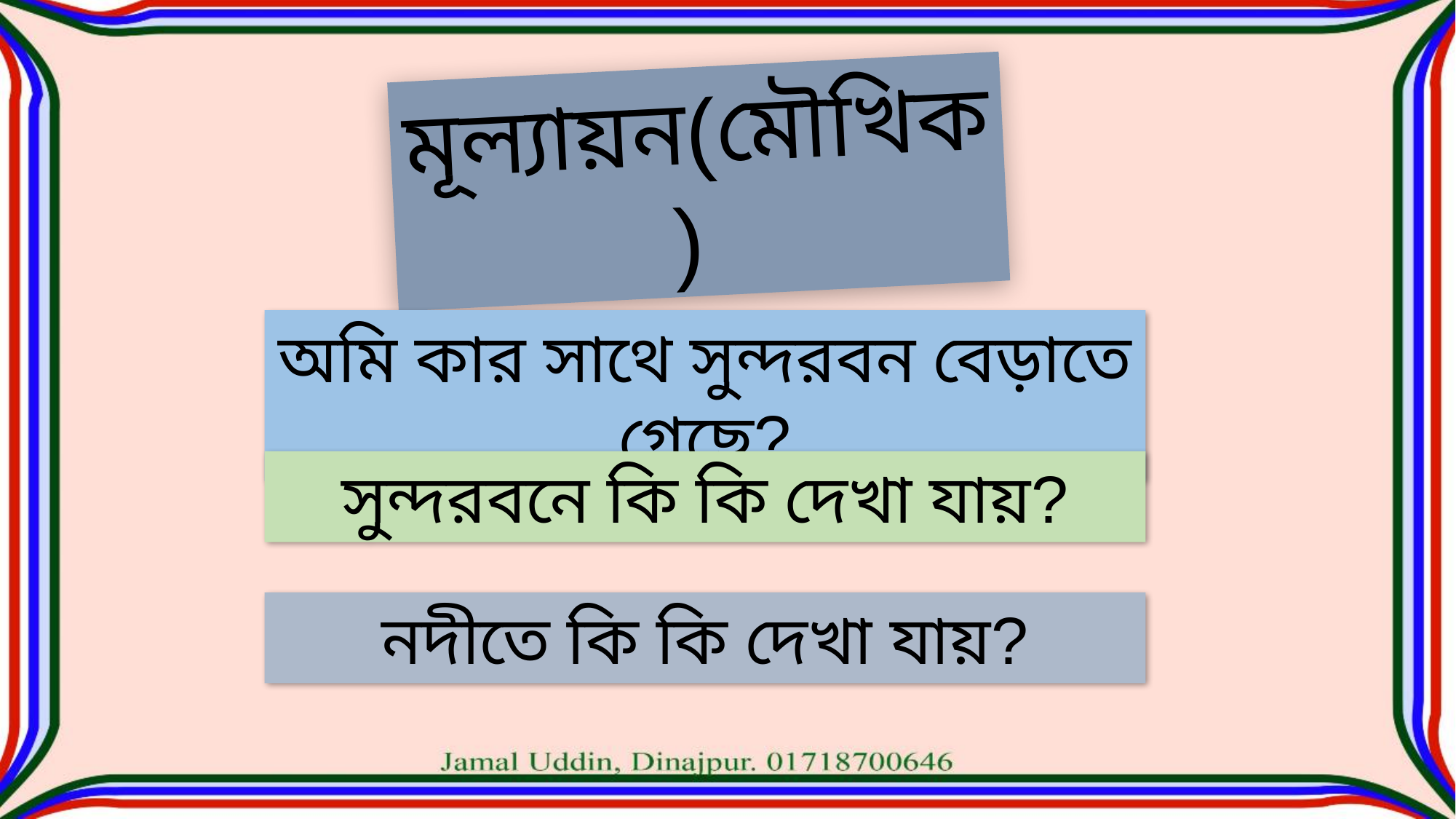

মূল্যায়ন(মৌখিক)
অমি কার সাথে সুন্দরবন বেড়াতে গেছে?
সুন্দরবনে কি কি দেখা যায়?
নদীতে কি কি দেখা যায়?